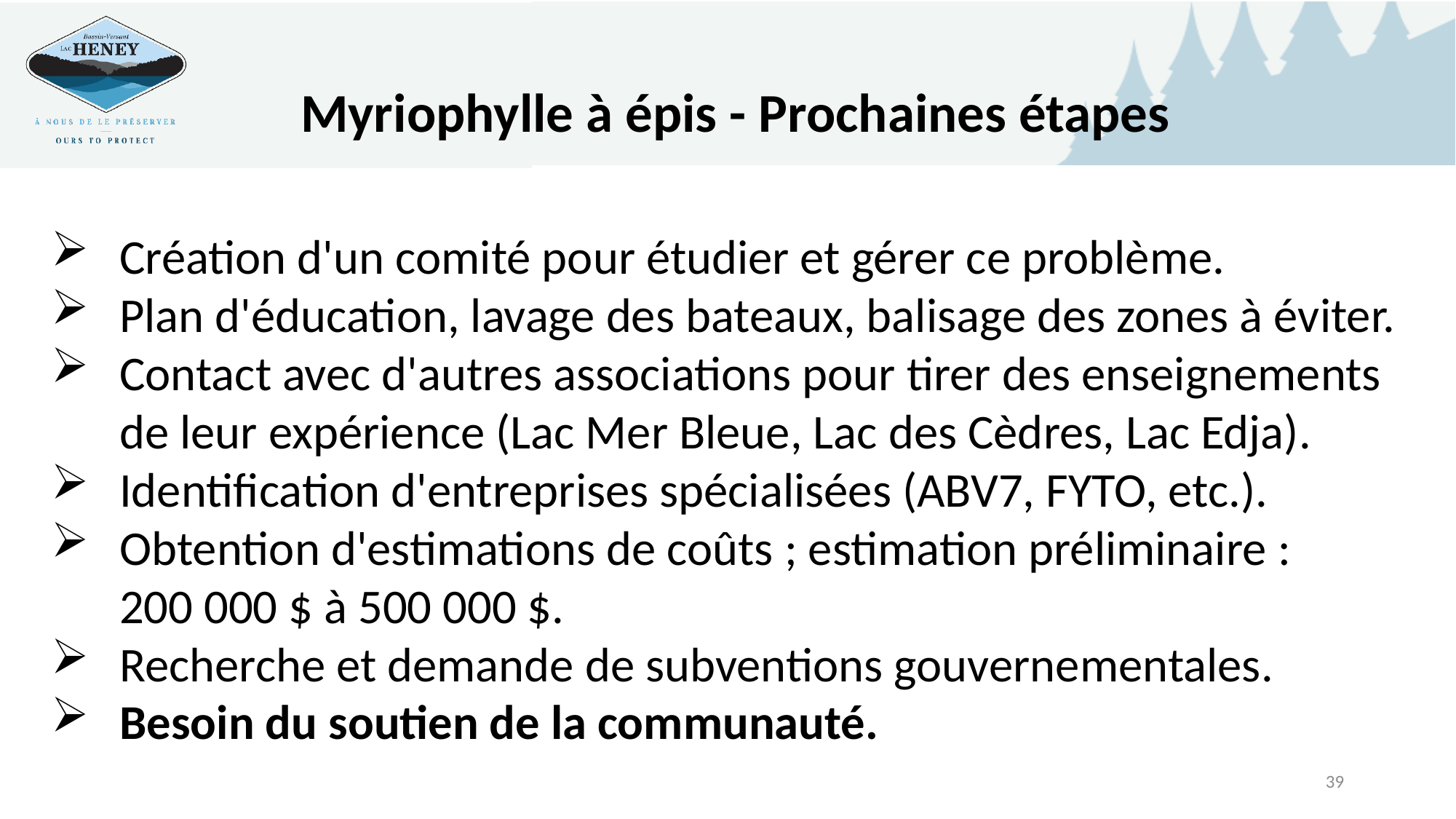

Myriophylle à épis - Prochaines étapes
Création d'un comité pour étudier et gérer ce problème.
Plan d'éducation, lavage des bateaux, balisage des zones à éviter.
Contact avec d'autres associations pour tirer des enseignements de leur expérience (Lac Mer Bleue, Lac des Cèdres, Lac Edja).
Identification d'entreprises spécialisées (ABV7, FYTO, etc.).
Obtention d'estimations de coûts ; estimation préliminaire : 200 000 $ à 500 000 $.
Recherche et demande de subventions gouvernementales.
Besoin du soutien de la communauté.
39